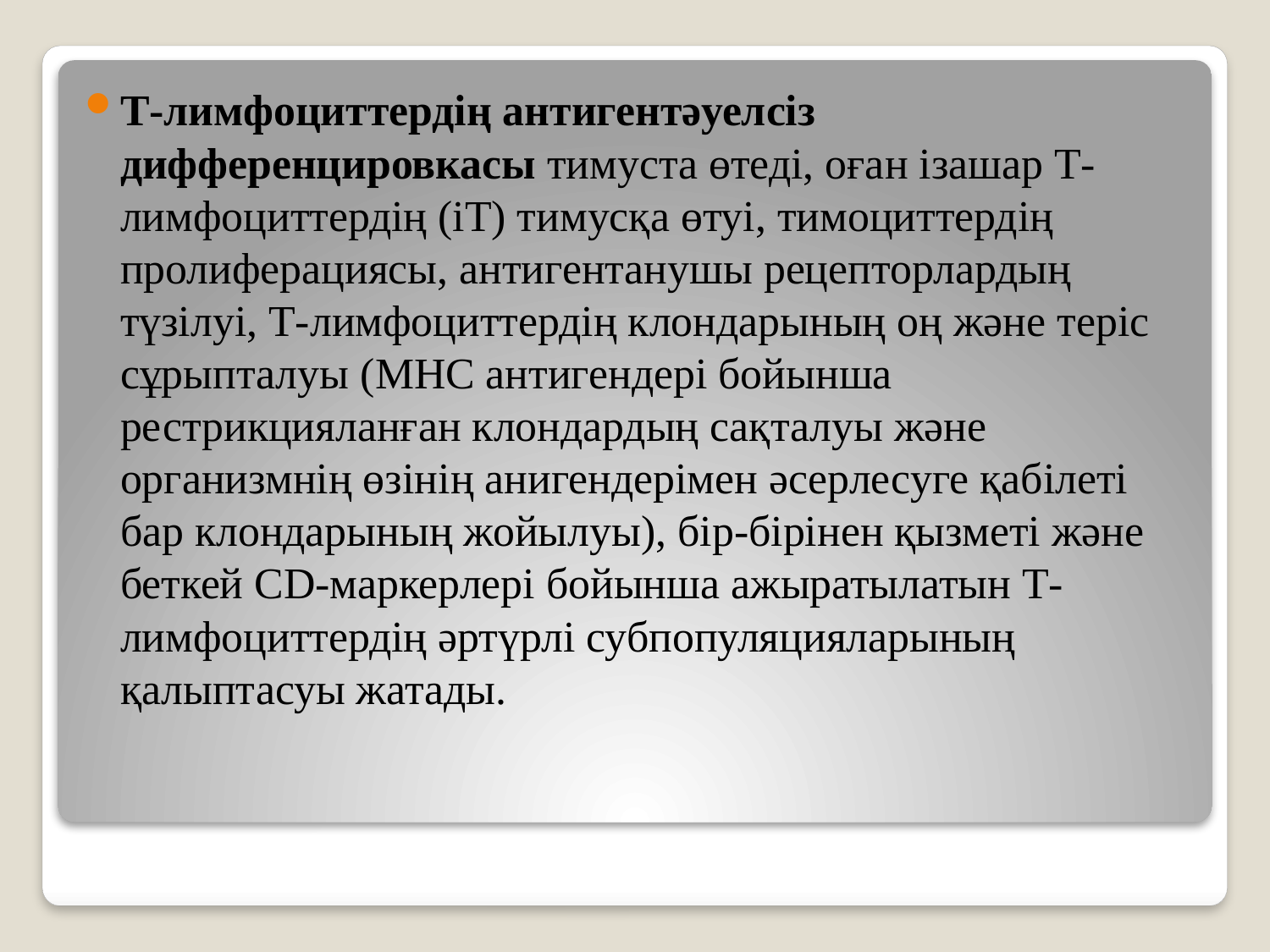

Т-лимфоциттердің антигентәуелсіз дифференцировкасы тимуста өтеді, оған ізашар Т-лимфоциттердің (іТ) тимусқа өтуі, тимоциттердің пролиферациясы, антигентанушы рецепторлардың түзілуі, Т-лимфоциттердің клондарының оң және теріс сұрыпталуы (MHC антигендері бойынша рестрикцияланған клондардың сақталуы және организмнің өзінің анигендерімен әсерлесуге қабілеті бар клондарының жойылуы), бір-бірінен қызметі және беткей CD-маркерлері бойынша ажыратылатын Т-лимфоциттердің әртүрлі субпопуляцияларының қалыптасуы жатады.